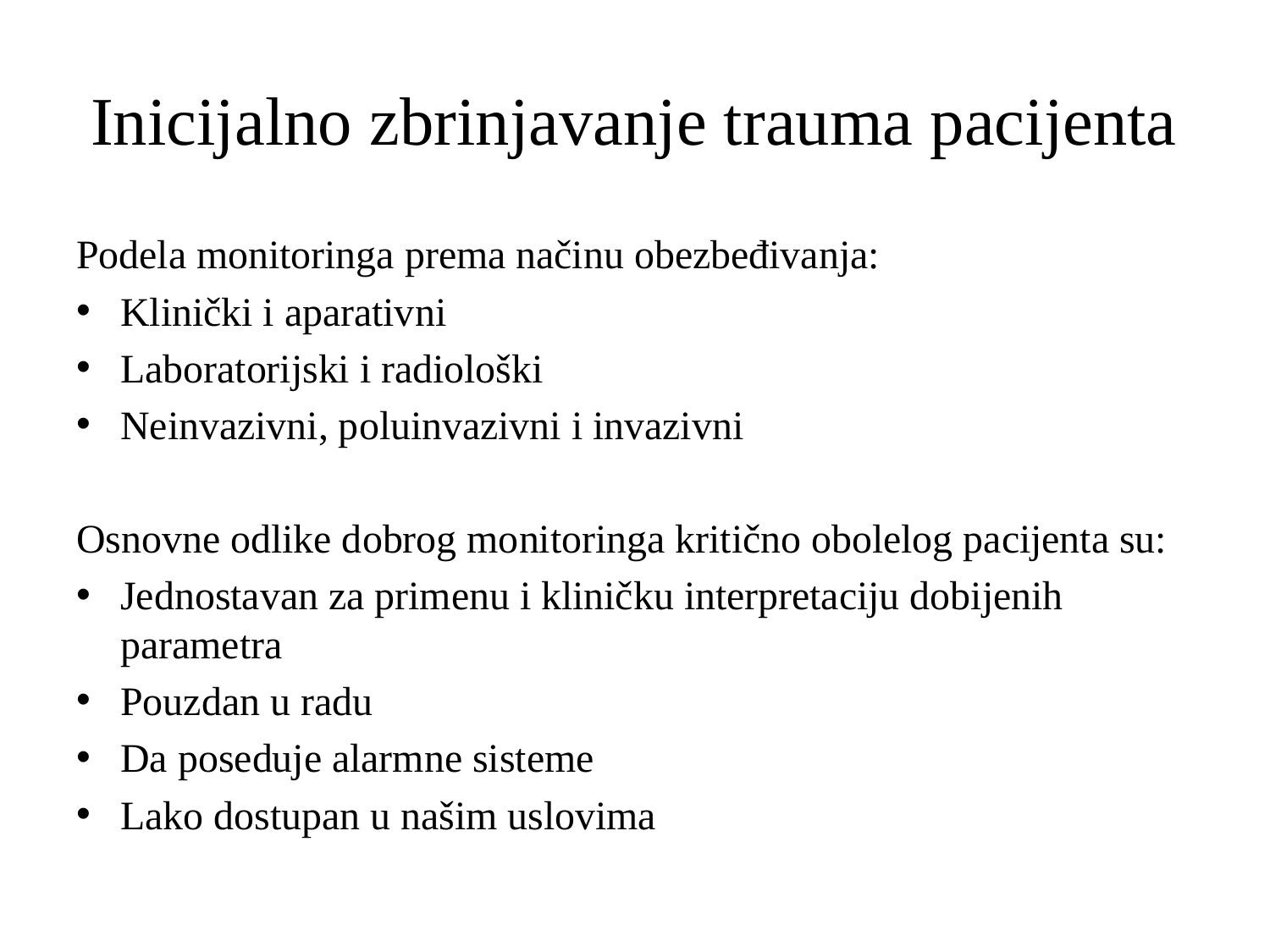

# Inicijalno zbrinjavanje trauma pacijenta
Podela monitoringa prema načinu obezbeđivanja:
Klinički i aparativni
Laboratorijski i radiološki
Neinvazivni, poluinvazivni i invazivni

Osnovne odlike dobrog monitoringa kritično obolelog pacijenta su:
Jednostavan za primenu i kliničku interpretaciju dobijenih parametra
Pouzdan u radu
Da poseduje alarmne sisteme
Lako dostupan u našim uslovima